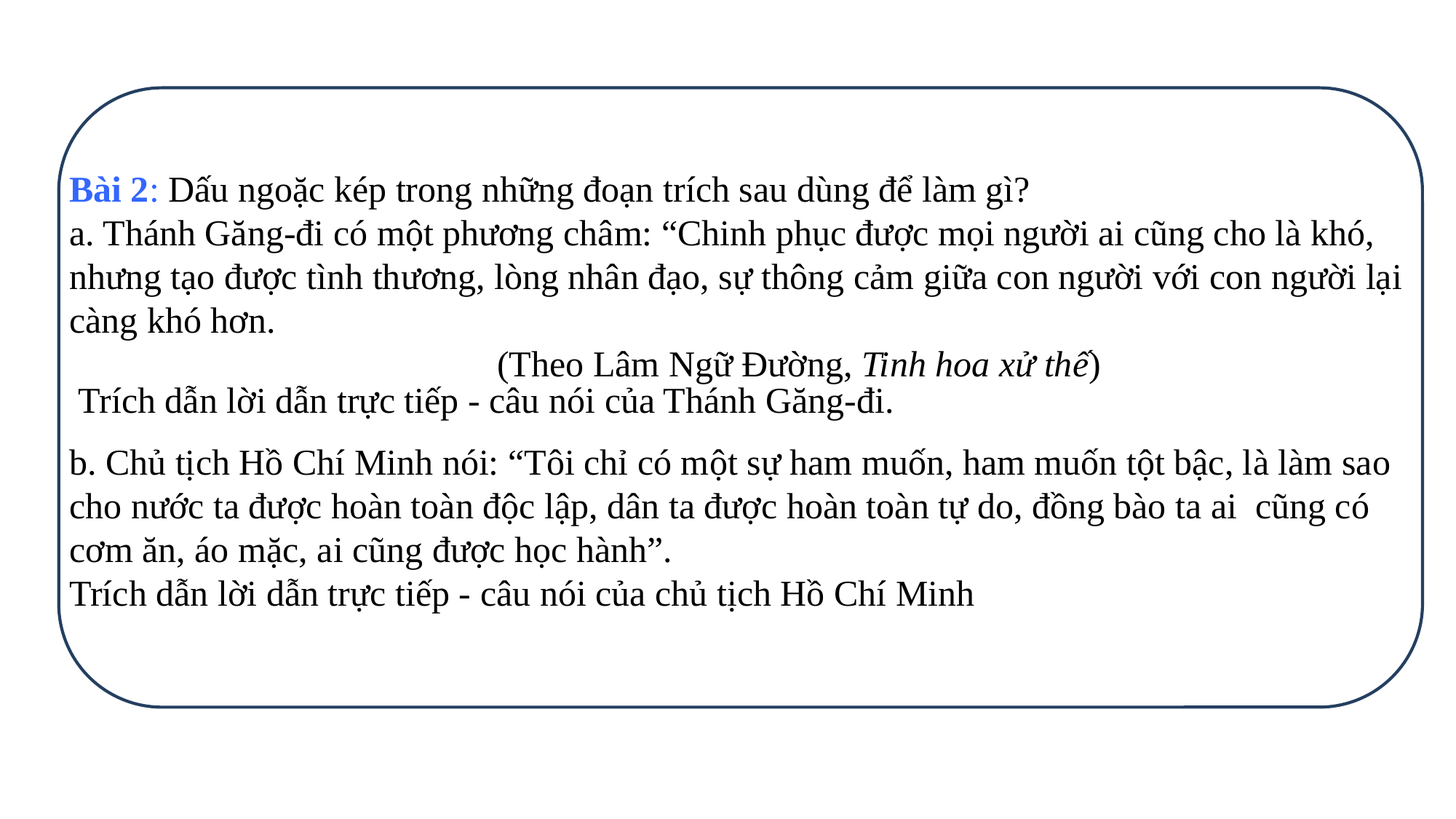

Bài 2: Dấu ngoặc kép trong những đoạn trích sau dùng để làm gì?
a. Thánh Găng-đi có một phương châm: “Chinh phục được mọi người ai cũng cho là khó, nhưng tạo được tình thương, lòng nhân đạo, sự thông cảm giữa con người với con người lại càng khó hơn.
                                               (Theo Lâm Ngữ Đường, Tinh hoa xử thế)
 Trích dẫn lời dẫn trực tiếp - câu nói của Thánh Găng-đi.
b. Chủ tịch Hồ Chí Minh nói: “Tôi chỉ có một sự ham muốn, ham muốn tột bậc, là làm sao cho nước ta được hoàn toàn độc lập, dân ta được hoàn toàn tự do, đồng bào ta ai  cũng có cơm ăn, áo mặc, ai cũng được học hành”.
Trích dẫn lời dẫn trực tiếp - câu nói của chủ tịch Hồ Chí Minh